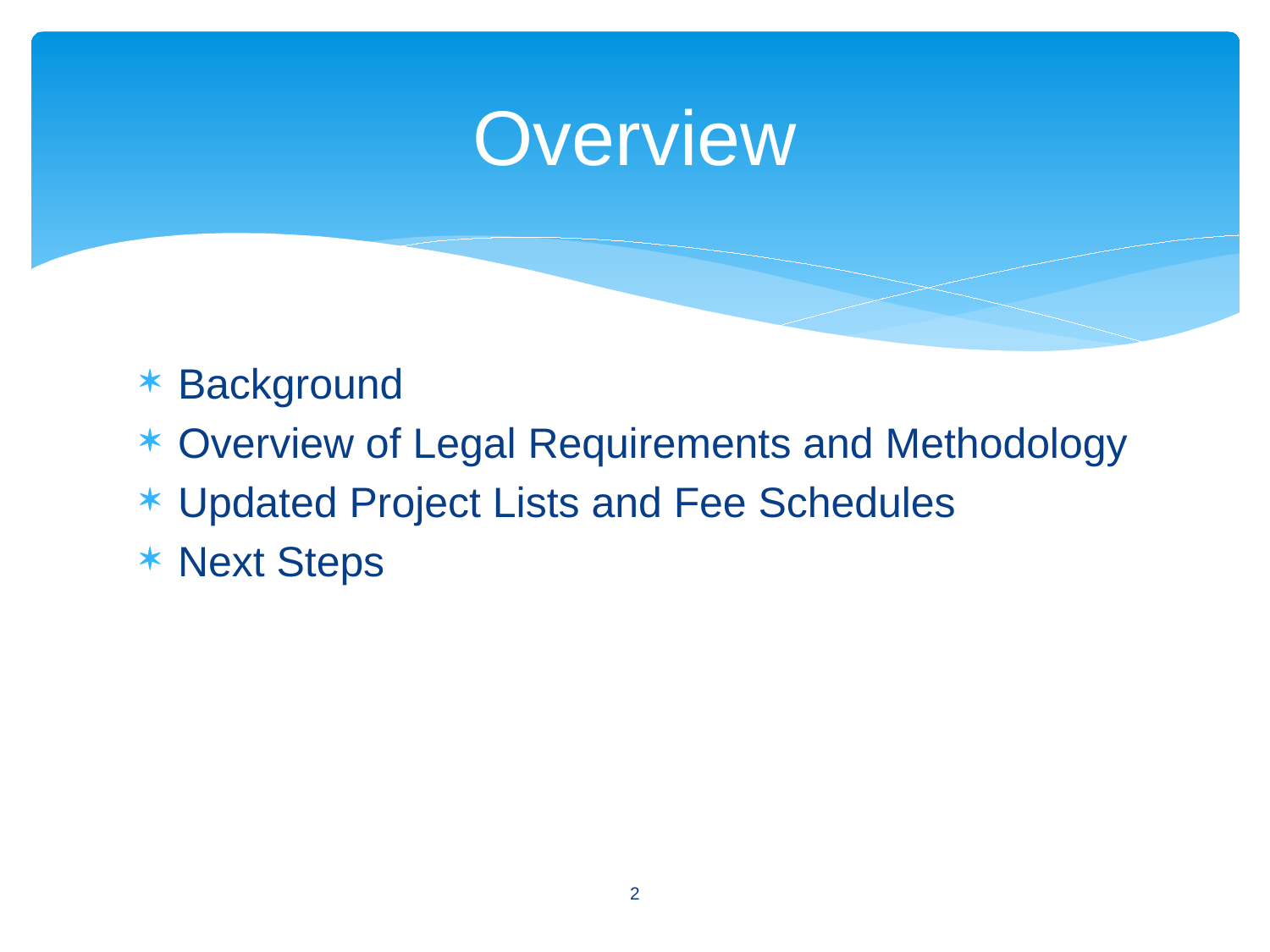

# Overview
Background
Overview of Legal Requirements and Methodology
Updated Project Lists and Fee Schedules
Next Steps

2